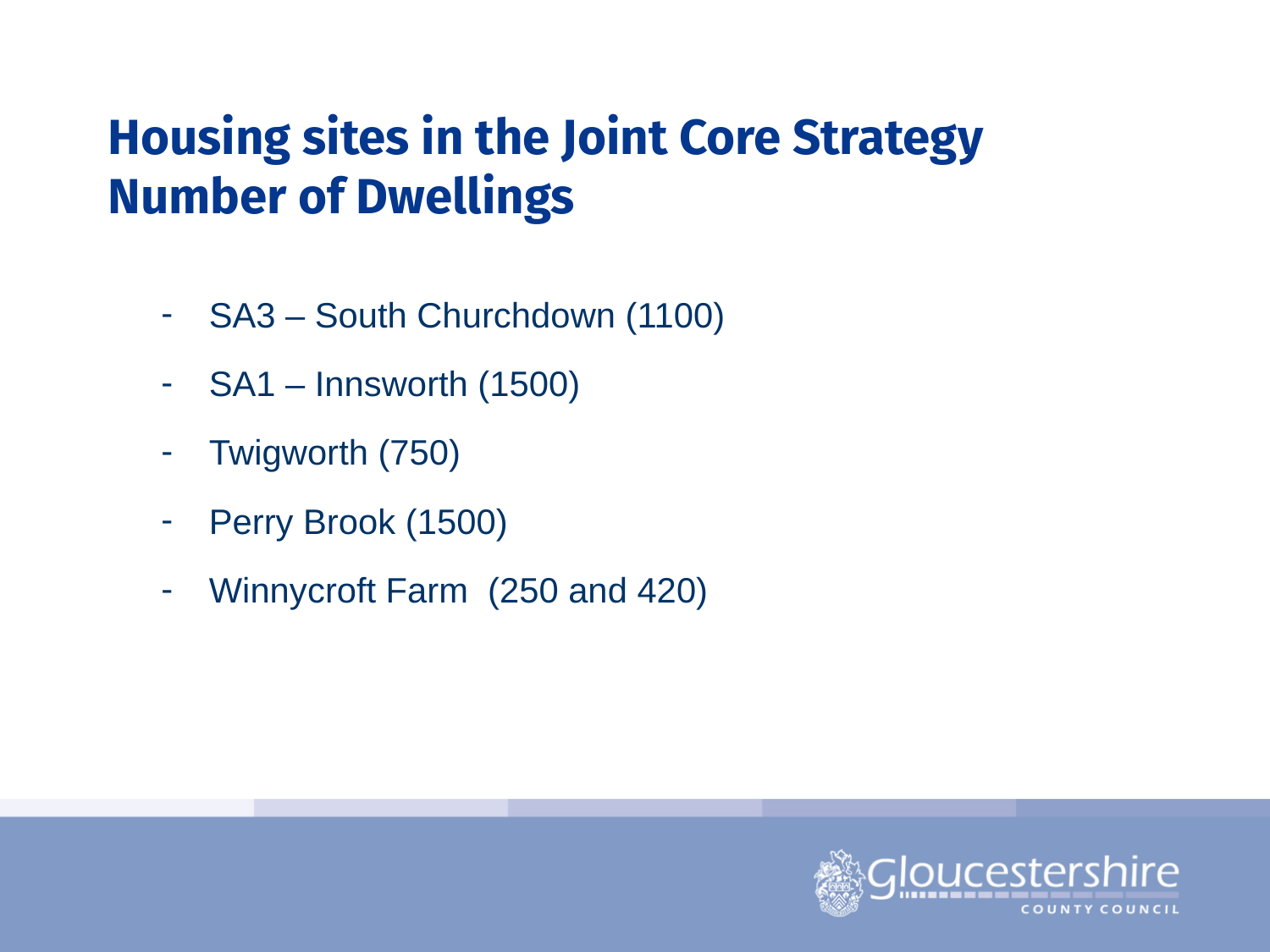

# Housing sites in the Joint Core Strategy Number of Dwellings
SA3 – South Churchdown (1100)
SA1 – Innsworth (1500)
Twigworth (750)
Perry Brook (1500)
Winnycroft Farm  (250 and 420)